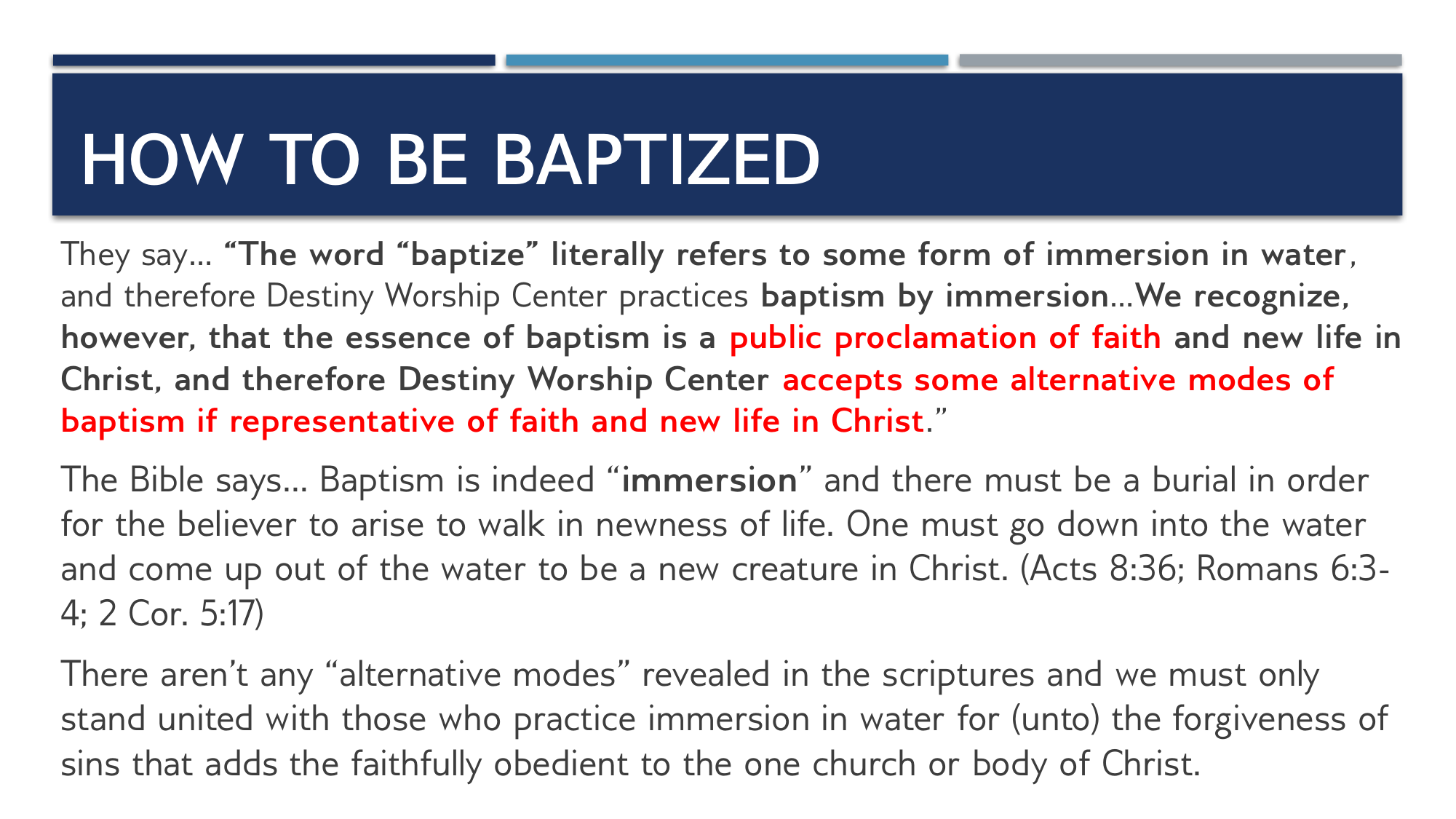

# How to be Baptized
They say… “The word “baptize” literally refers to some form of immersion in water, and therefore Destiny Worship Center practices baptism by immersion…We recognize, however, that the essence of baptism is a public proclamation of faith and new life in Christ, and therefore Destiny Worship Center accepts some alternative modes of baptism if representative of faith and new life in Christ.”
The Bible says… Baptism is indeed “immersion” and there must be a burial in order for the believer to arise to walk in newness of life. One must go down into the water and come up out of the water to be a new creature in Christ. (Acts 8:36; Romans 6:3-4; 2 Cor. 5:17)
There aren’t any “alternative modes” revealed in the scriptures and we must only stand united with those who practice immersion in water for (unto) the forgiveness of sins that adds the faithfully obedient to the one church or body of Christ.